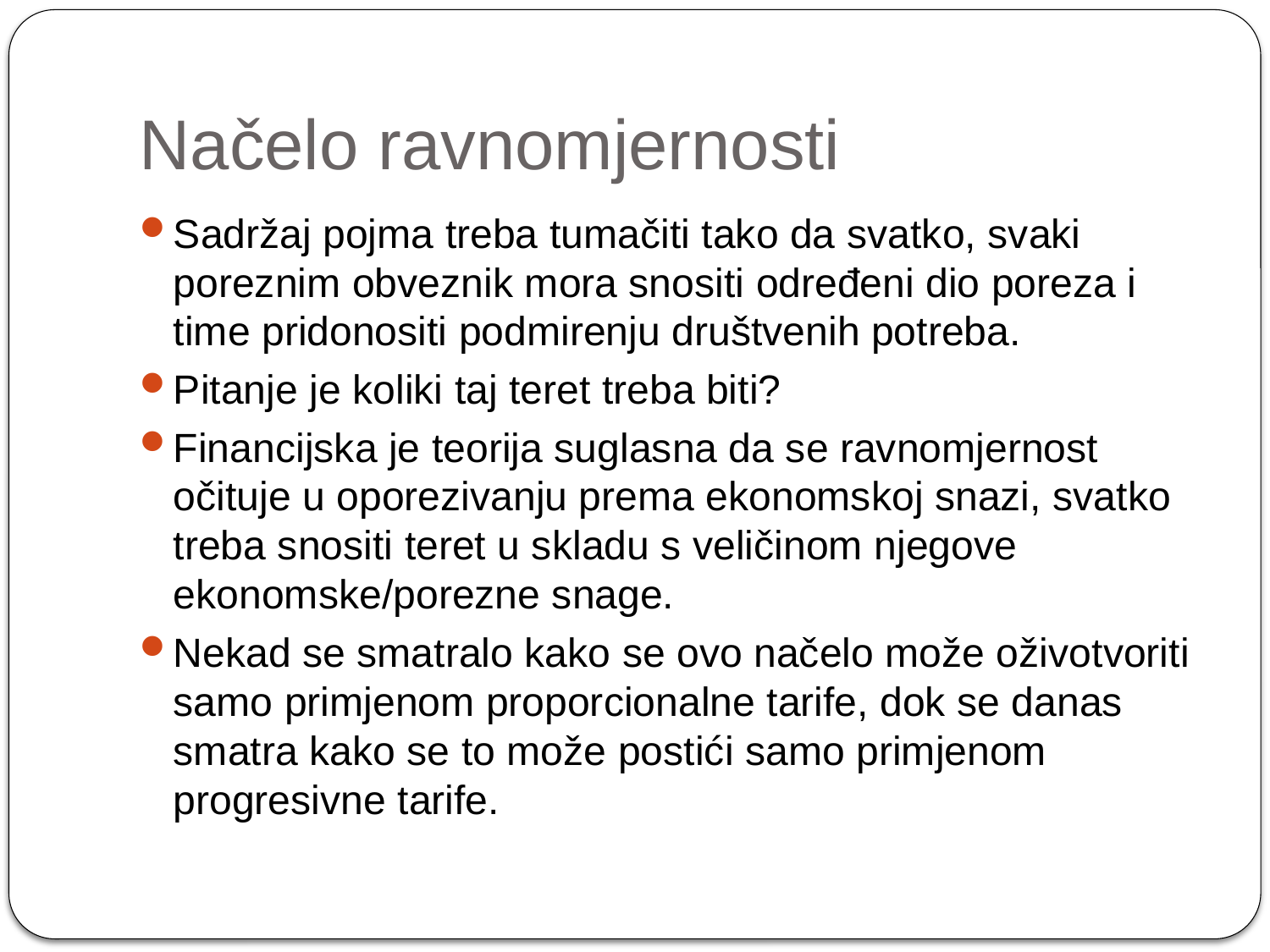

# Načelo ravnomjernosti
Sadržaj pojma treba tumačiti tako da svatko, svaki poreznim obveznik mora snositi određeni dio poreza i time pridonositi podmirenju društvenih potreba.
Pitanje je koliki taj teret treba biti?
Financijska je teorija suglasna da se ravnomjernost očituje u oporezivanju prema ekonomskoj snazi, svatko treba snositi teret u skladu s veličinom njegove ekonomske/porezne snage.
Nekad se smatralo kako se ovo načelo može oživotvoriti samo primjenom proporcionalne tarife, dok se danas smatra kako se to može postići samo primjenom progresivne tarife.